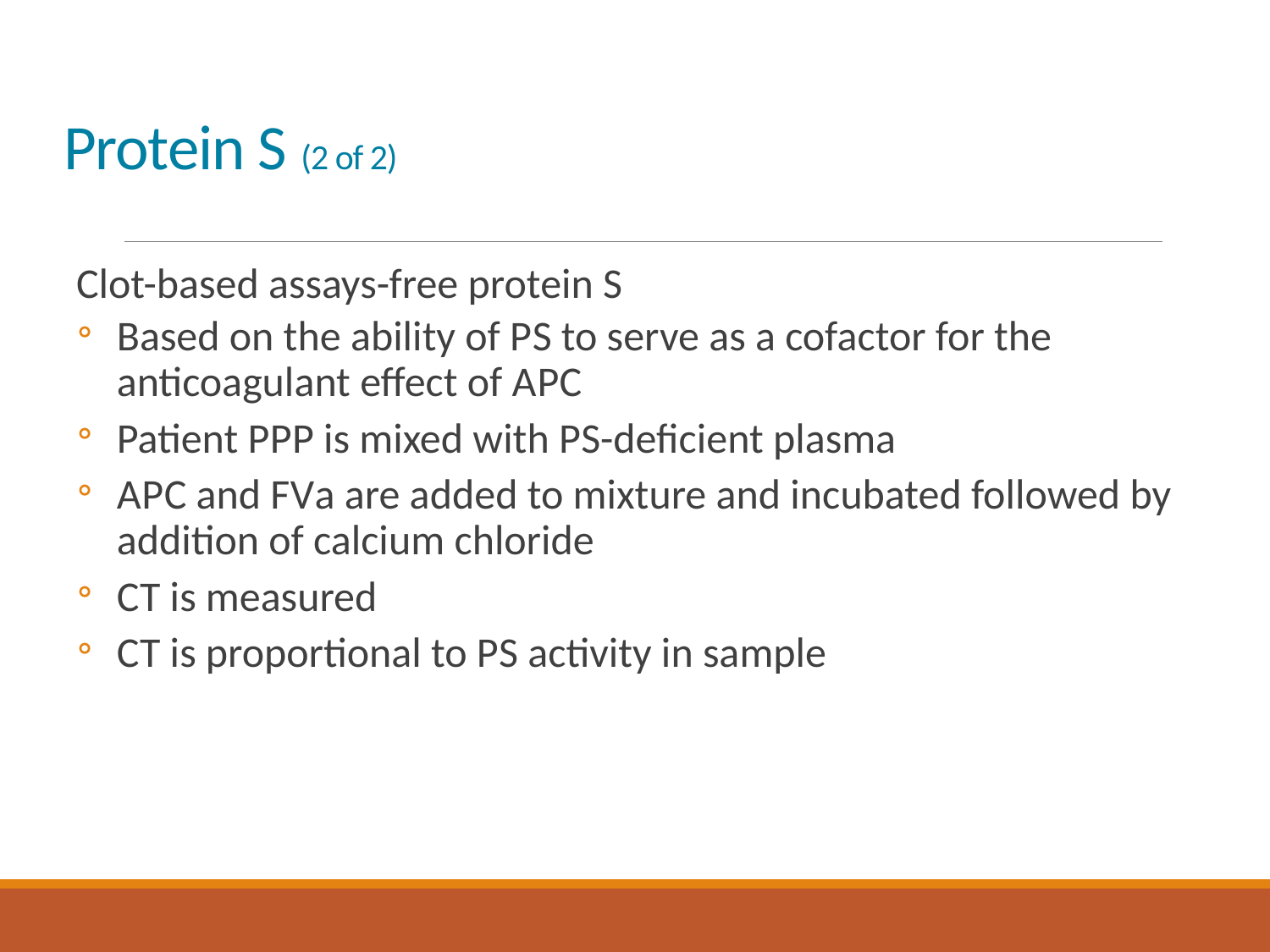

# Protein S (2 of 2)
Clot-based assays-free protein S
Based on the ability of P S to serve as a cofactor for the anticoagulant effect of A P C
Patient P P P is mixed with P S-deficient plasma
A P C and F V a are added to mixture and incubated followed by addition of calcium chloride
C T is measured
C T is proportional to P S activity in sample